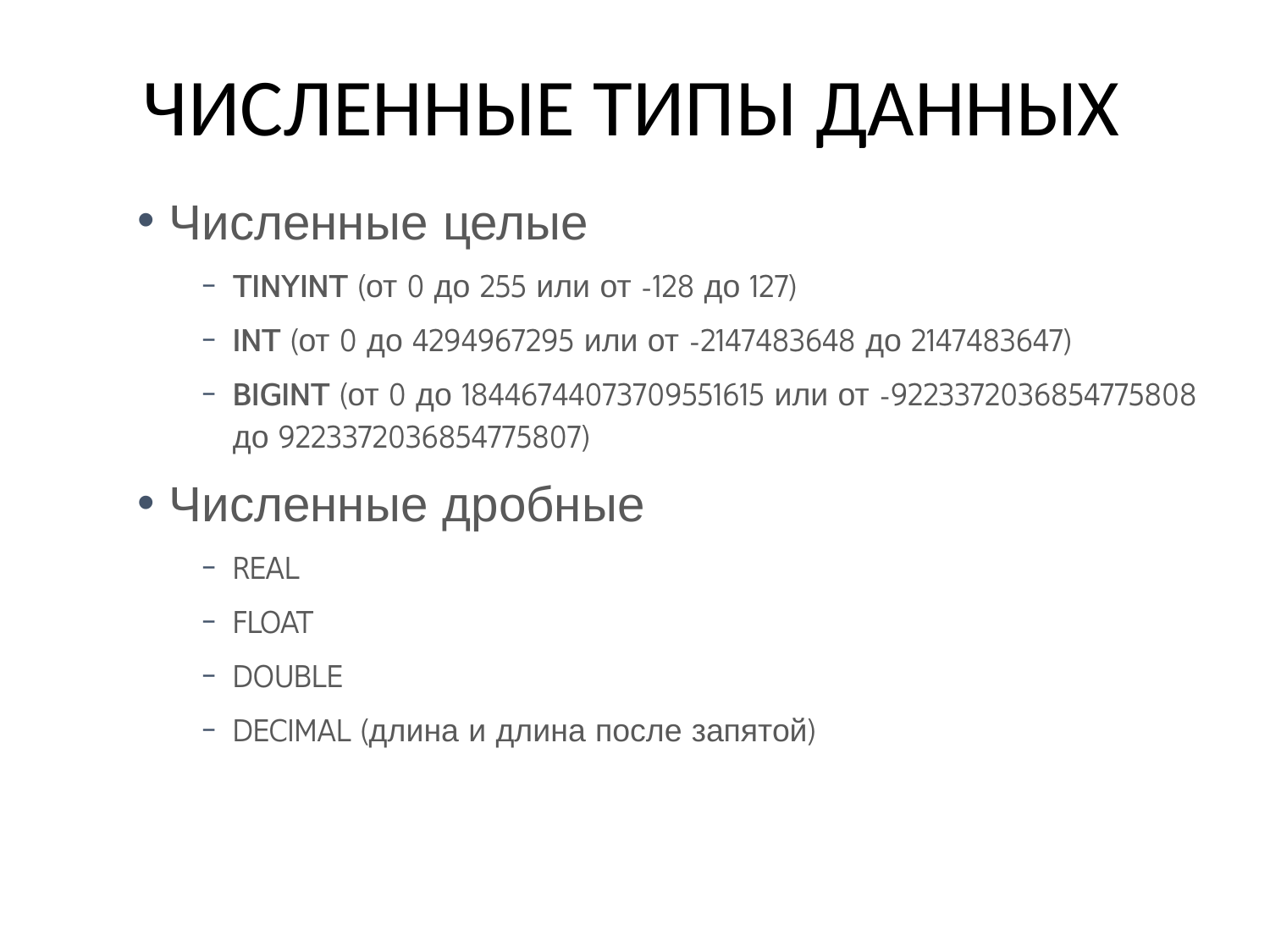

# ЧИСЛЕННЫЕ ТИПЫ ДАННЫХ
Численные целые
TINYINT (от 0 до 255 или от -128 до 127)
INT (от 0 до 4294967295 или от -2147483648 до 2147483647)
BIGINT (от 0 до 18446744073709551615 или от -9223372036854775808 до 9223372036854775807)
Численные дробные
REAL
FLOAT
DOUBLE
DECIMAL (длина и длина после запятой)